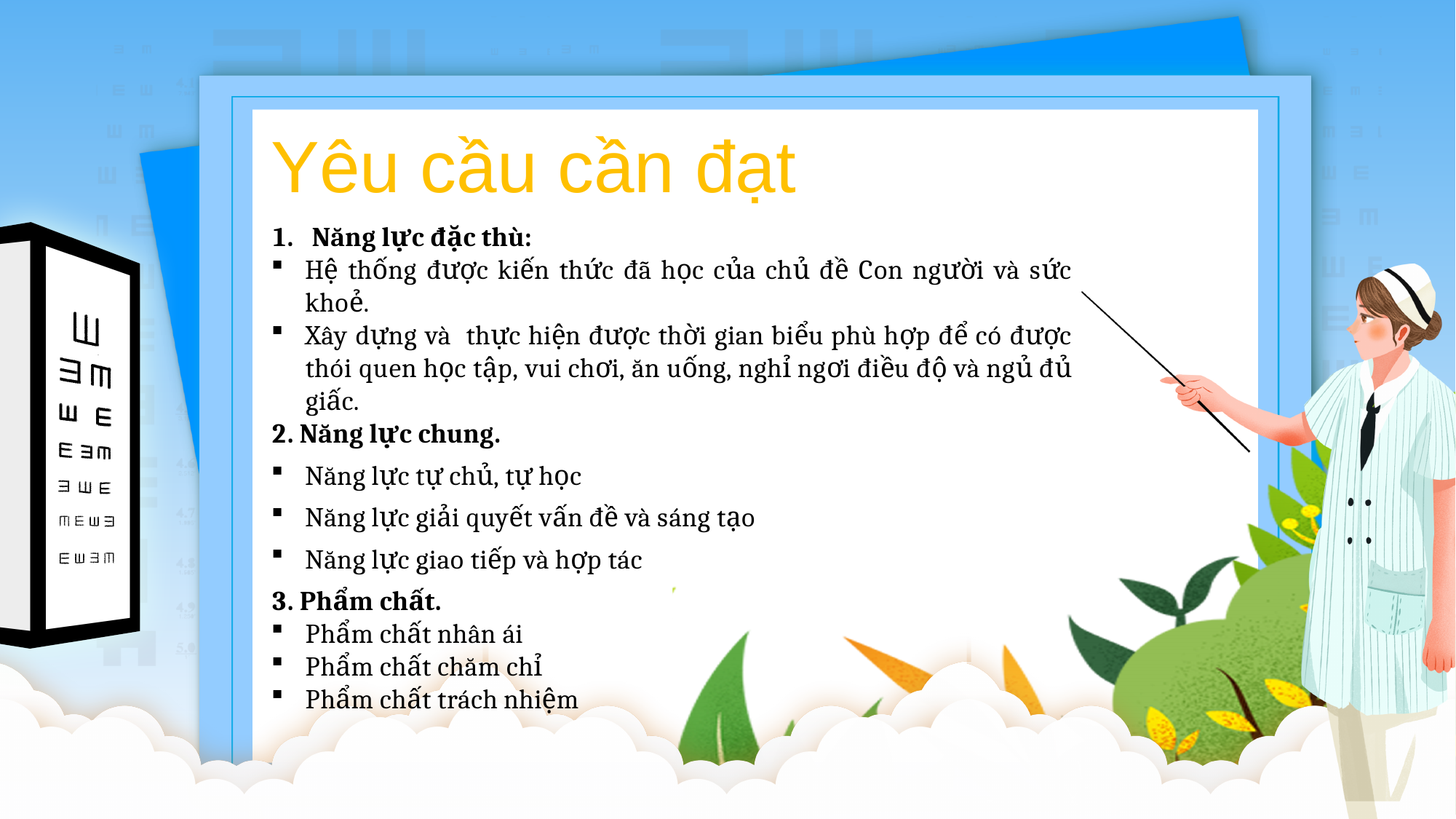

Yêu cầu cần đạt
Năng lực đặc thù:
Hệ thống được kiến thức đã học của chủ đề Con người và sức khoẻ.
Xây dựng và  thực hiện được thời gian biểu phù hợp để có được thói quen học tập, vui chơi, ăn uống, nghỉ ngơi điều độ và ngủ đủ giấc.
2. Năng lực chung.
Năng lực tự chủ, tự học
Năng lực giải quyết vấn đề và sáng tạo
Năng lực giao tiếp và hợp tác
3. Phẩm chất.
Phẩm chất nhân ái
Phẩm chất chăm chỉ
Phẩm chất trách nhiệm